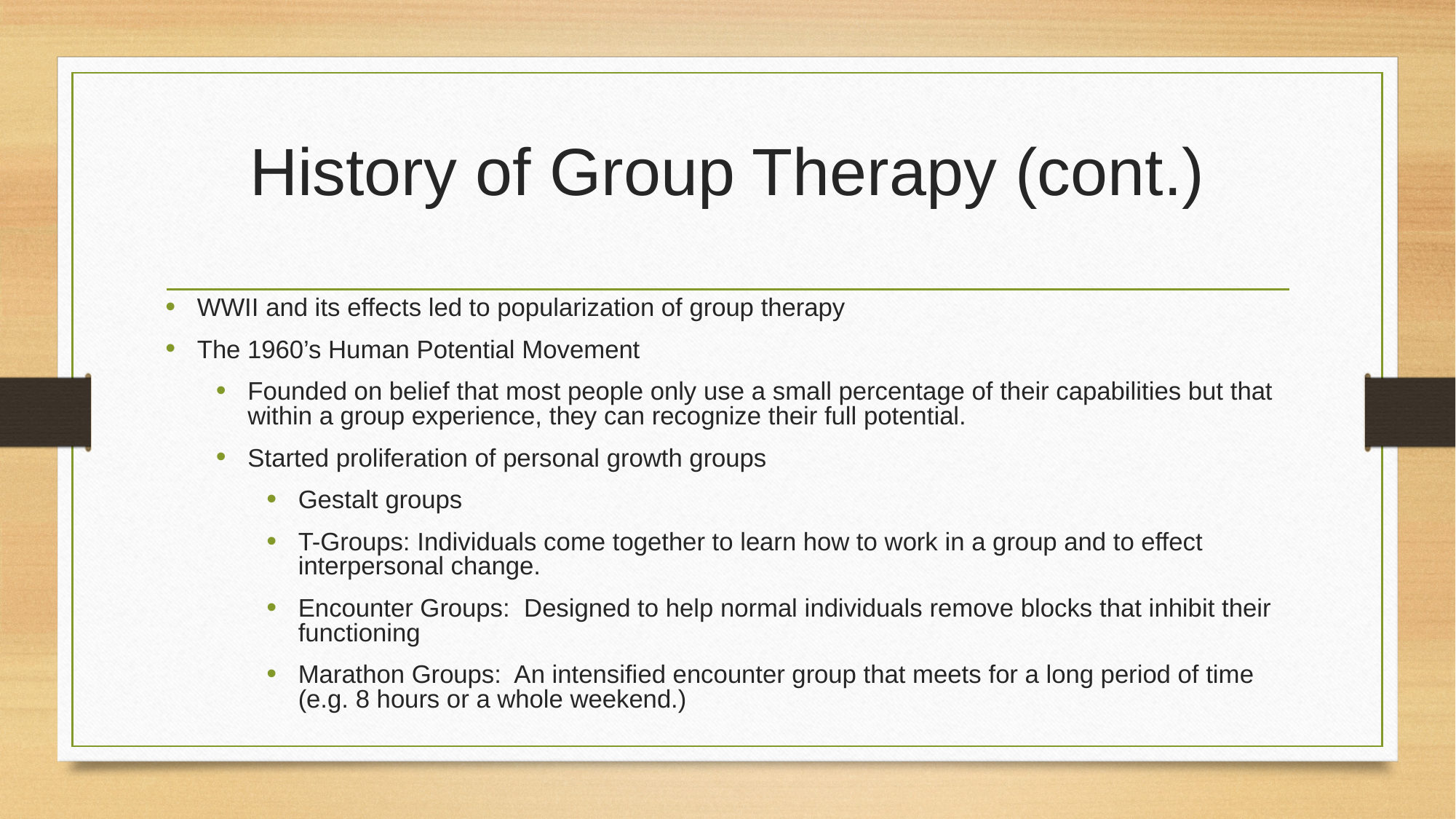

# History of Group Therapy (cont.)
WWII and its effects led to popularization of group therapy
The 1960’s Human Potential Movement
Founded on belief that most people only use a small percentage of their capabilities but that within a group experience, they can recognize their full potential.
Started proliferation of personal growth groups
Gestalt groups
T-Groups: Individuals come together to learn how to work in a group and to effect interpersonal change.
Encounter Groups:  Designed to help normal individuals remove blocks that inhibit their functioning
Marathon Groups:  An intensified encounter group that meets for a long period of time (e.g. 8 hours or a whole weekend.)